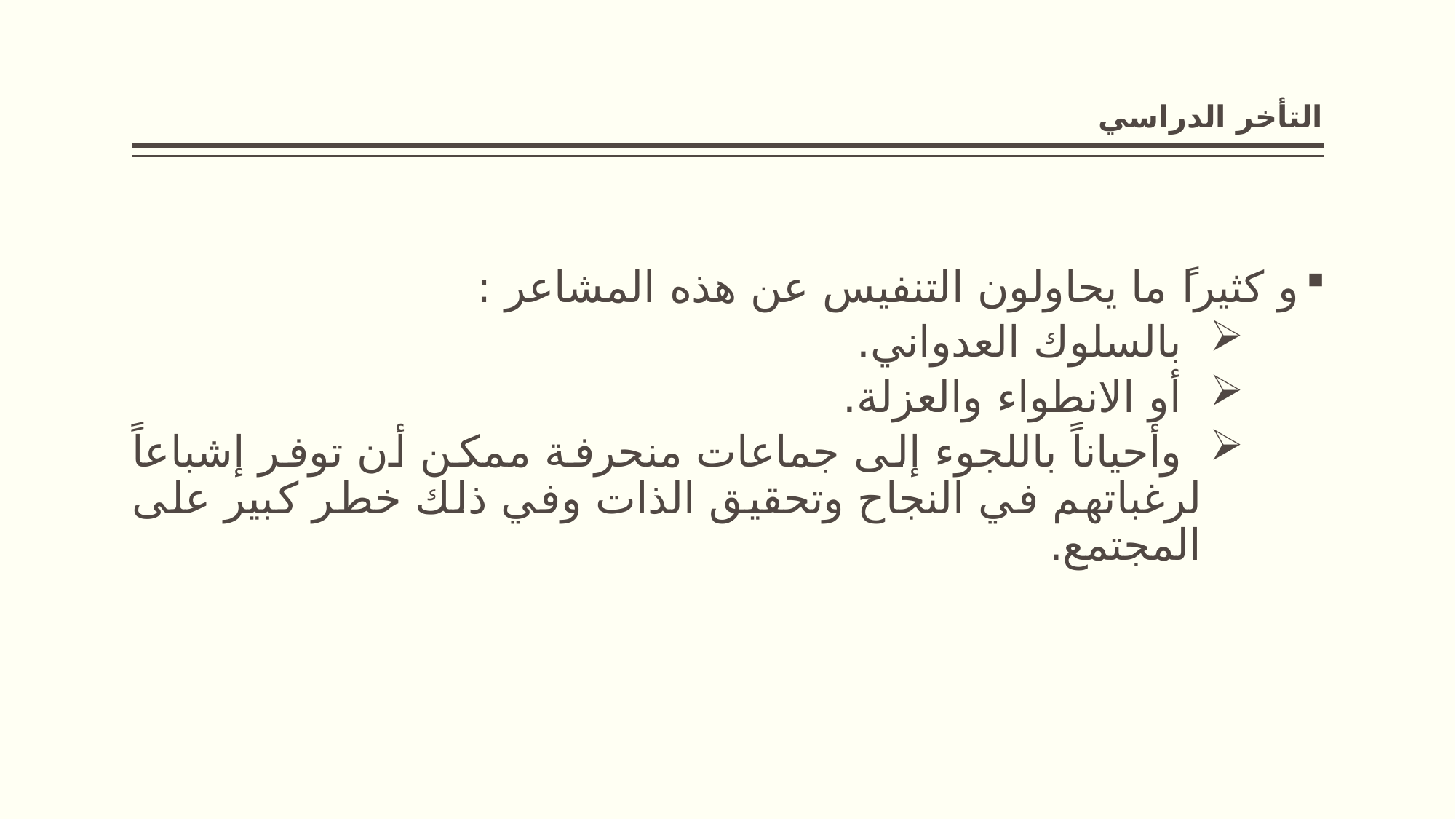

# التأخر الدراسي
و كثيراً ما يحاولون التنفيس عن هذه المشاعر :
 بالسلوك العدواني.
 أو الانطواء والعزلة.
 وأحياناً باللجوء إلى جماعات منحرفة ممكن أن توفر إشباعاً لرغباتهم في النجاح وتحقيق الذات وفي ذلك خطر كبير على المجتمع.